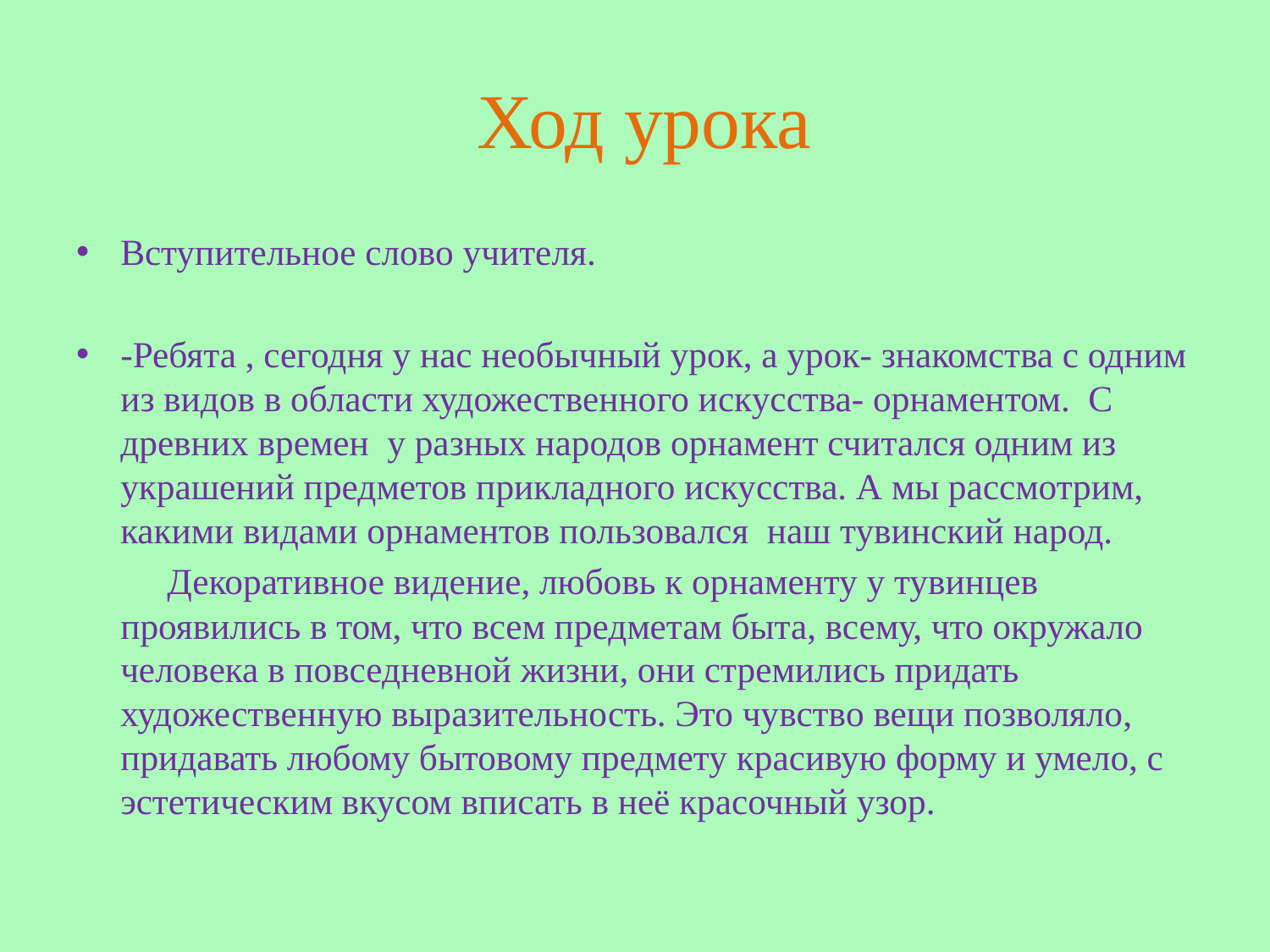

# Ход урока
Вступительное слово учителя.

-Ребята , сегодня у нас необычный урок, а урок- знакомства с одним из видов в области художественного искусства- орнаментом.  С древних времен  у разных народов орнамент считался одним из  украшений предметов прикладного искусства. А мы рассмотрим, какими видами орнаментов пользовался  наш тувинский народ.
          Декоративное видение, любовь к орнаменту у тувинцев проявились в том, что всем предметам быта, всему, что окружало человека в повседневной жизни, они стремились придать художественную выразительность. Это чувство вещи позволяло,  придавать любому бытовому предмету красивую форму и умело, с эстетическим вкусом вписать в неё красочный узор.